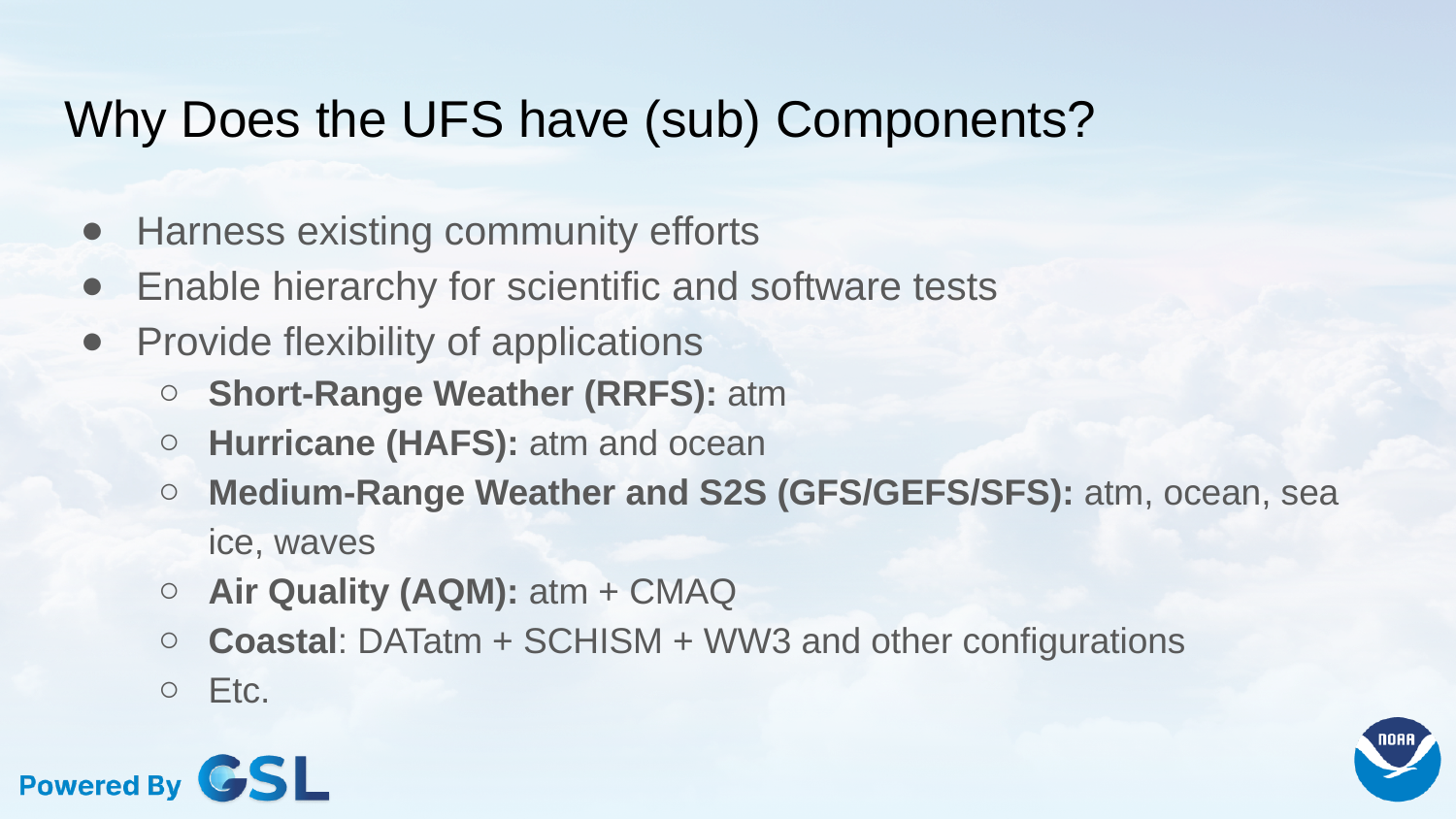

# Why Does the UFS have (sub) Components?
Harness existing community efforts
Enable hierarchy for scientific and software tests
Provide flexibility of applications
Short-Range Weather (RRFS): atm
Hurricane (HAFS): atm and ocean
Medium-Range Weather and S2S (GFS/GEFS/SFS): atm, ocean, sea ice, waves
Air Quality (AQM): atm + CMAQ
Coastal: DATatm + SCHISM + WW3 and other configurations
Etc.